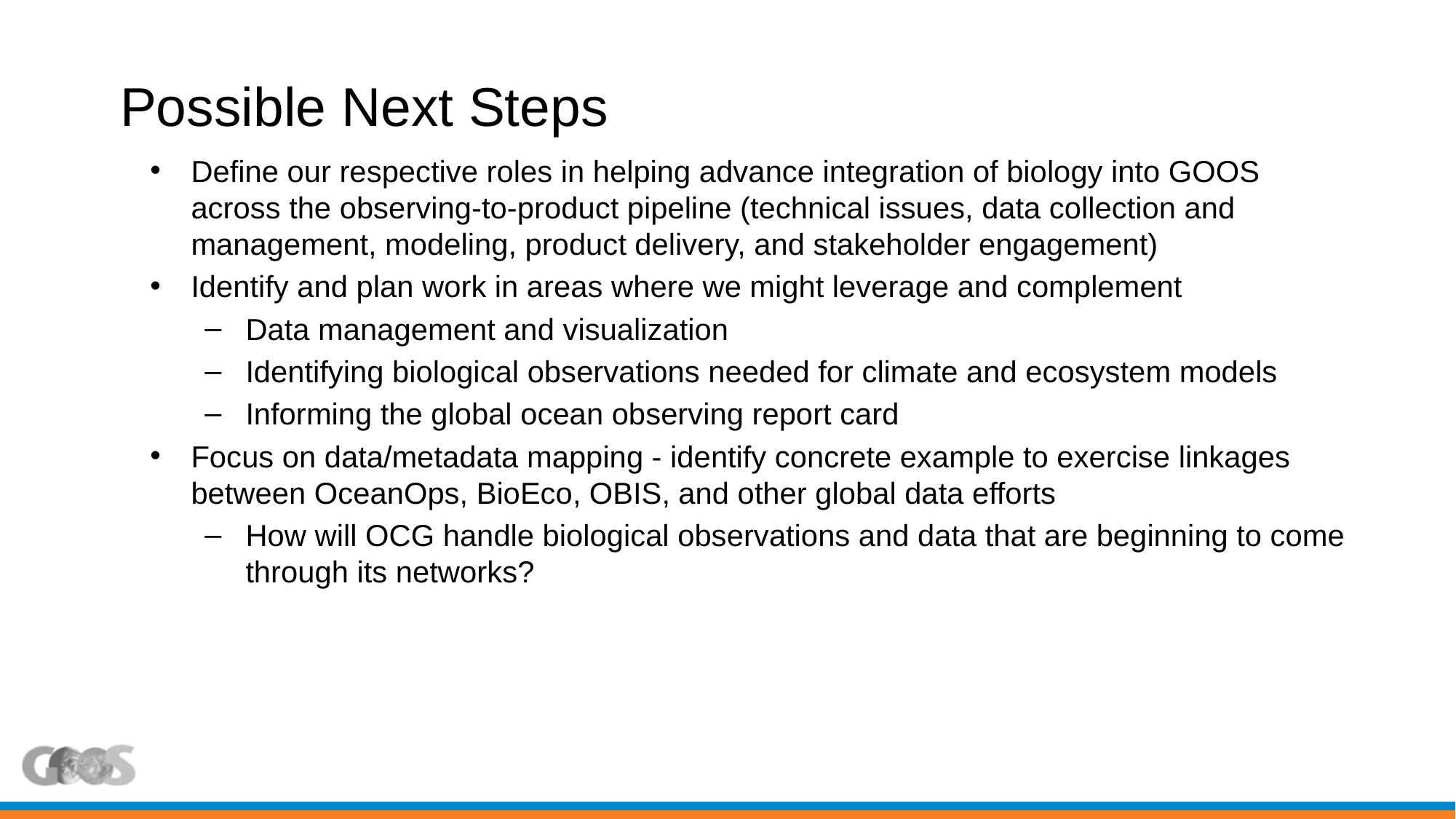

# Possible Next Steps
Define our respective roles in helping advance integration of biology into GOOS across the observing-to-product pipeline (technical issues, data collection and management, modeling, product delivery, and stakeholder engagement)
Identify and plan work in areas where we might leverage and complement
Data management and visualization
Identifying biological observations needed for climate and ecosystem models
Informing the global ocean observing report card
Focus on data/metadata mapping - identify concrete example to exercise linkages between OceanOps, BioEco, OBIS, and other global data efforts
How will OCG handle biological observations and data that are beginning to come through its networks?